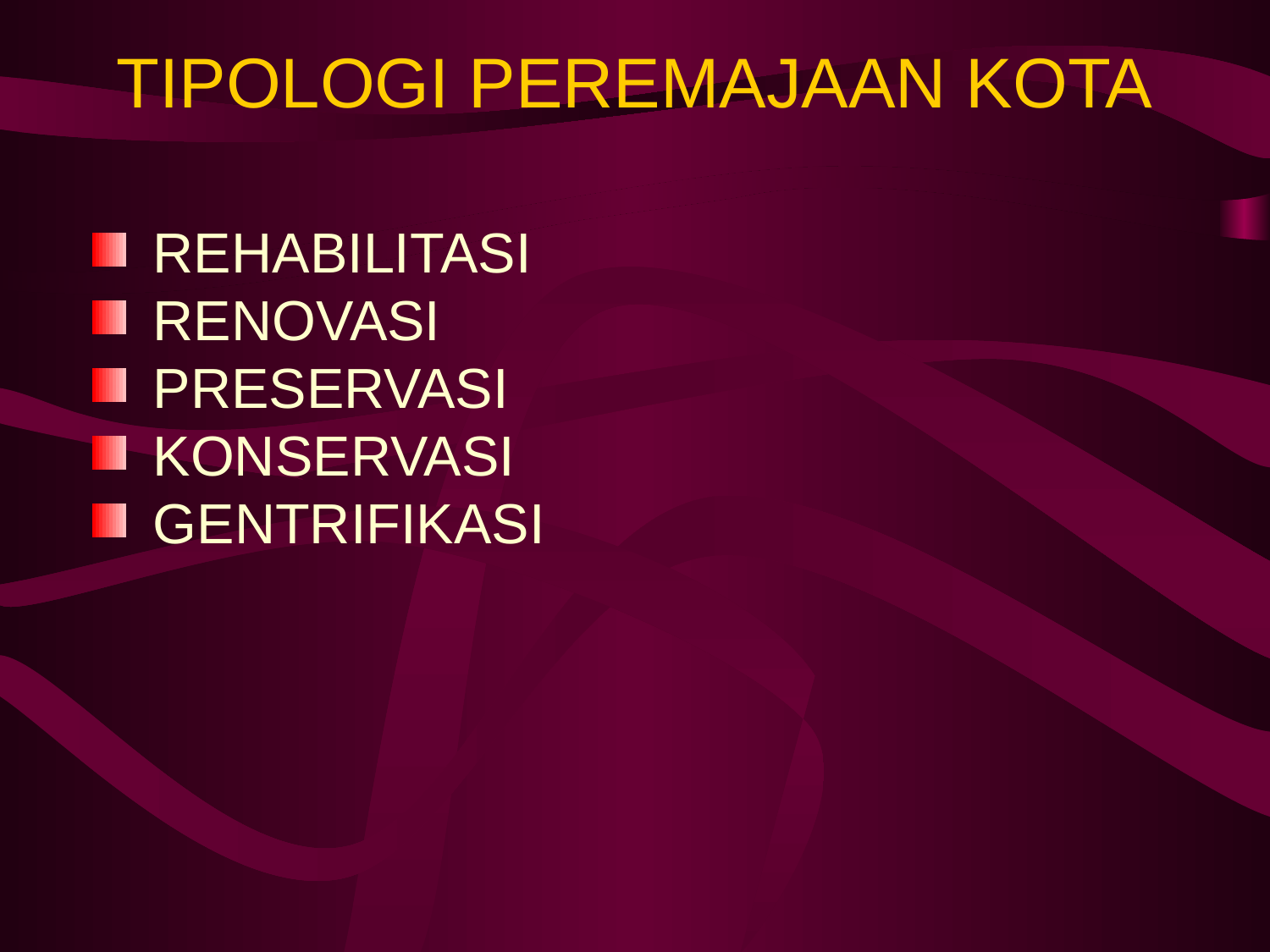

# TIPOLOGI PEREMAJAAN KOTA
REHABILITASI
RENOVASI
PRESERVASI
KONSERVASI
GENTRIFIKASI